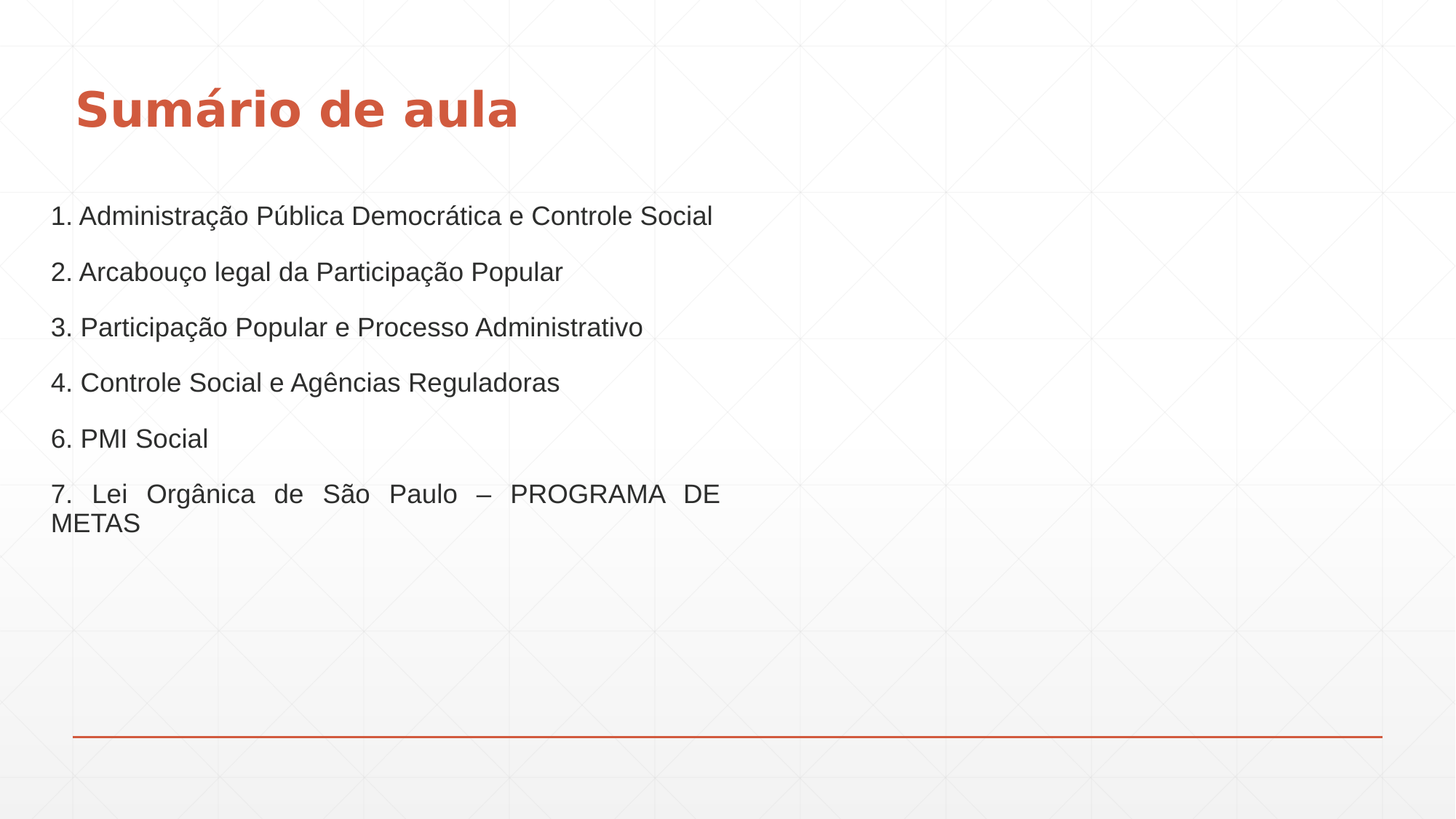

# Sumário de aula
1. Administração Pública Democrática e Controle Social
2. Arcabouço legal da Participação Popular
3. Participação Popular e Processo Administrativo
4. Controle Social e Agências Reguladoras
6. PMI Social
7. Lei Orgânica de São Paulo – PROGRAMA DE METAS